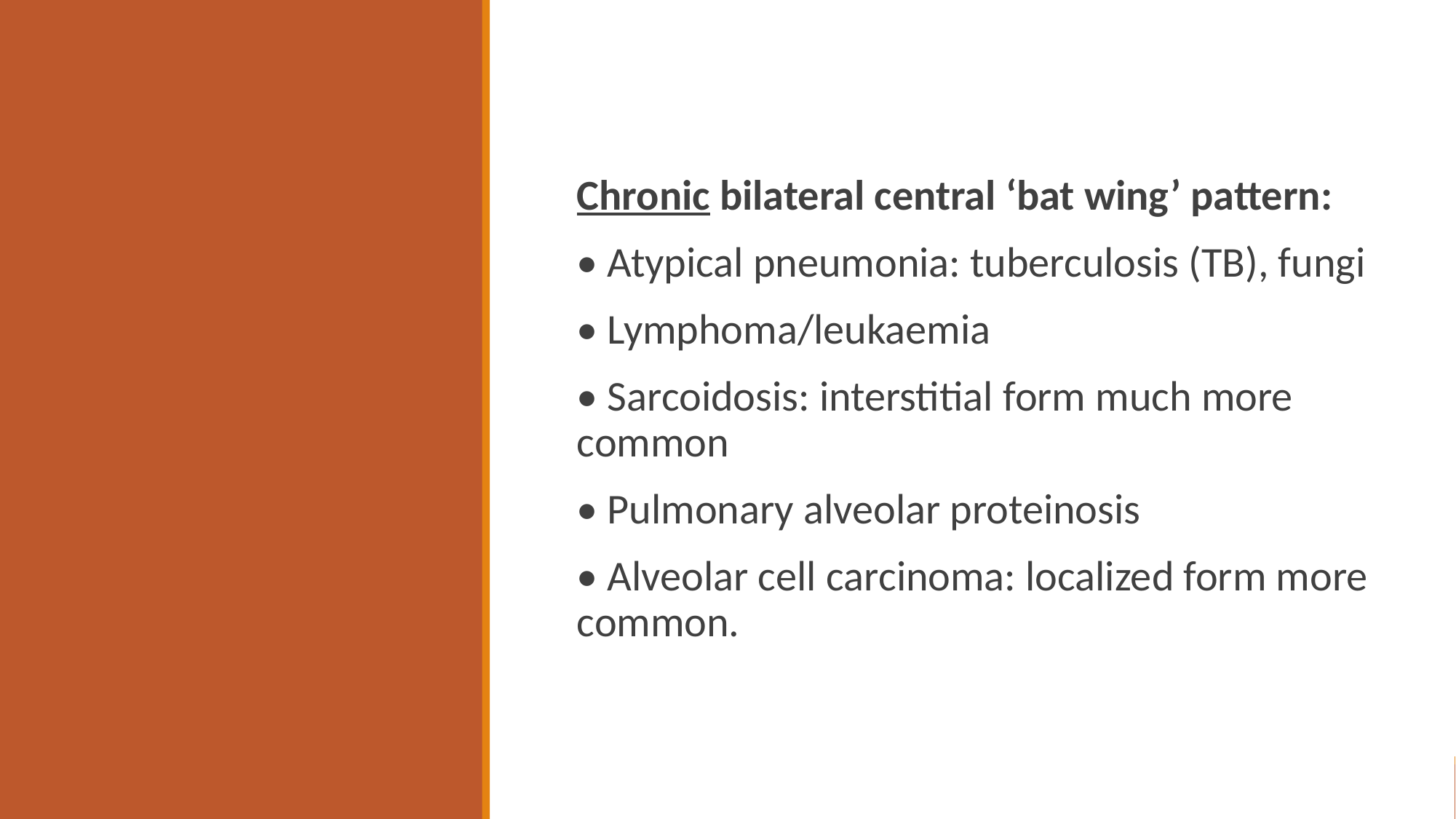

Chronic bilateral central ‘bat wing’ pattern:
• Atypical pneumonia: tuberculosis (TB), fungi
• Lymphoma/leukaemia
• Sarcoidosis: interstitial form much more common
• Pulmonary alveolar proteinosis
• Alveolar cell carcinoma: localized form more common.